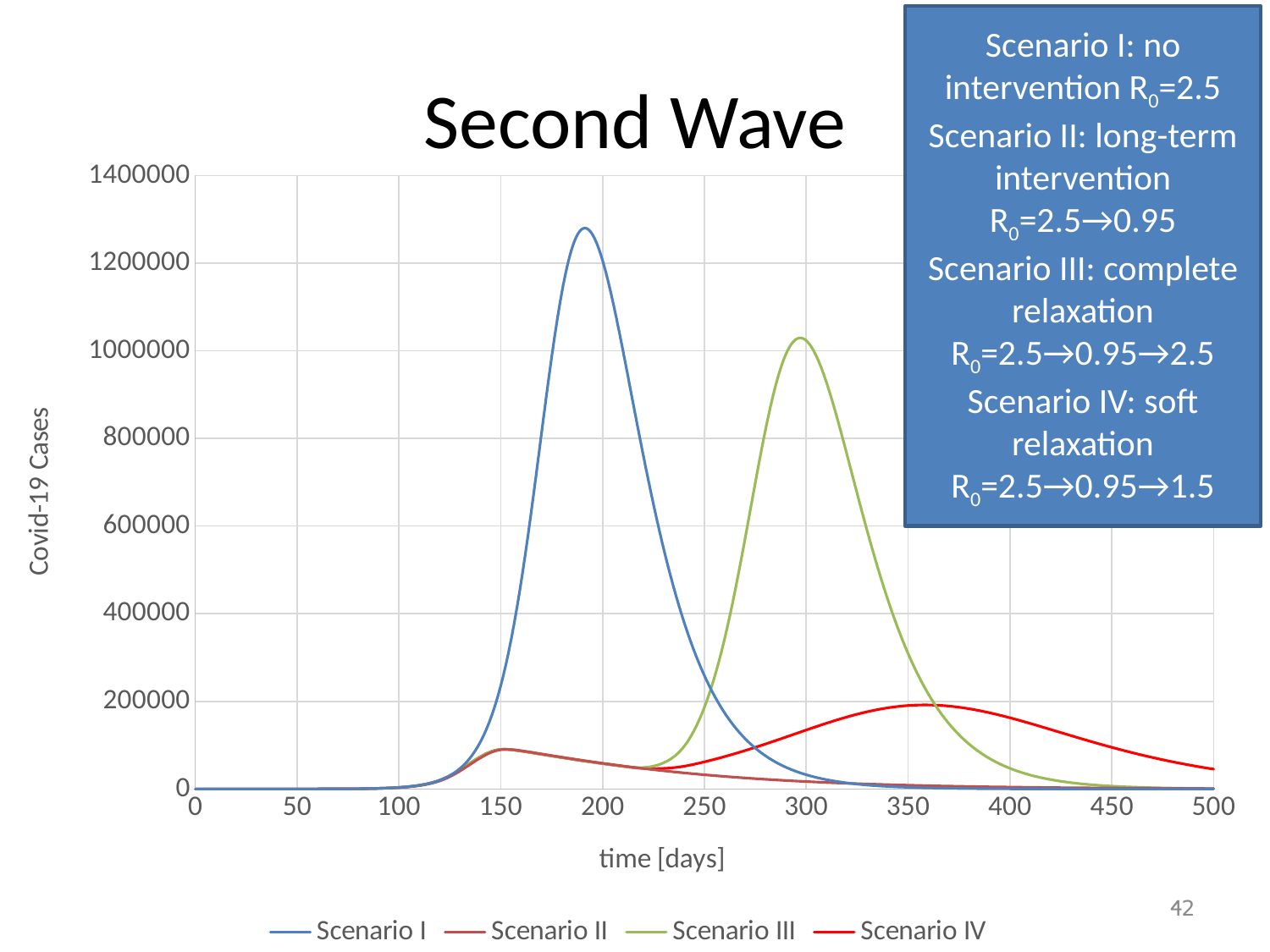

Scenario I: no intervention R0=2.5
Scenario II: long-term intervention R0=2.5→0.95
Scenario III: complete relaxation R0=2.5→0.95→2.5
Scenario IV: soft relaxation R0=2.5→0.95→1.5
# Second Wave

### Chart

| Category | Scenario I | Scenario II | Scenario III | Scenario IV |
|---|---|---|---|---|
42